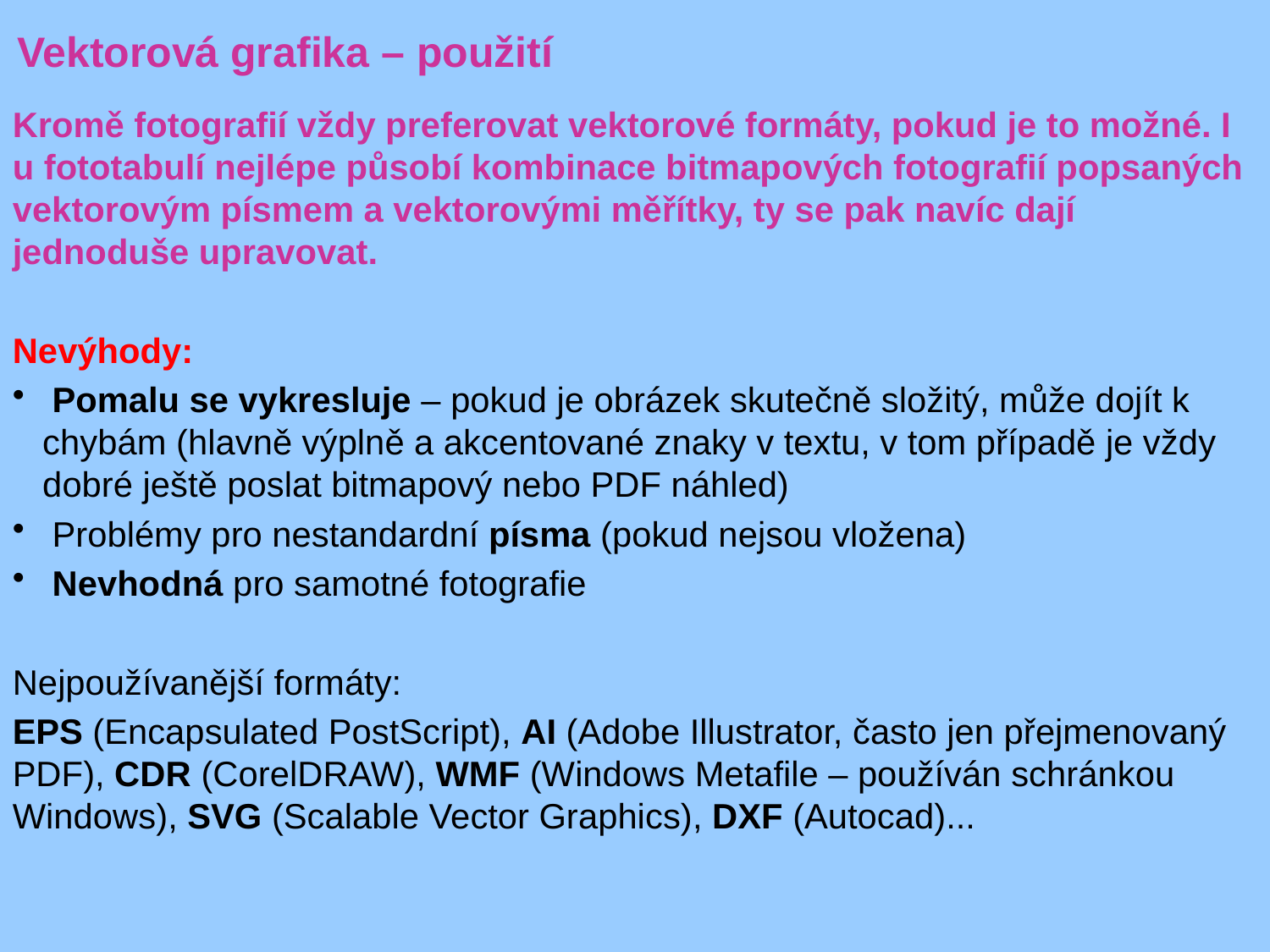

Vektorová grafika – použití
Kromě fotografií vždy preferovat vektorové formáty, pokud je to možné. I u fototabulí nejlépe působí kombinace bitmapových fotografií popsaných vektorovým písmem a vektorovými měřítky, ty se pak navíc dají jednoduše upravovat.

Nevýhody:
 Pomalu se vykresluje – pokud je obrázek skutečně složitý, může dojít k chybám (hlavně výplně a akcentované znaky v textu, v tom případě je vždy dobré ještě poslat bitmapový nebo PDF náhled)
 Problémy pro nestandardní písma (pokud nejsou vložena)
 Nevhodná pro samotné fotografie

Nejpoužívanější formáty:
EPS (Encapsulated PostScript), AI (Adobe Illustrator, často jen přejmenovaný PDF), CDR (CorelDRAW), WMF (Windows Metafile – používán schránkou Windows), SVG (Scalable Vector Graphics), DXF (Autocad)...